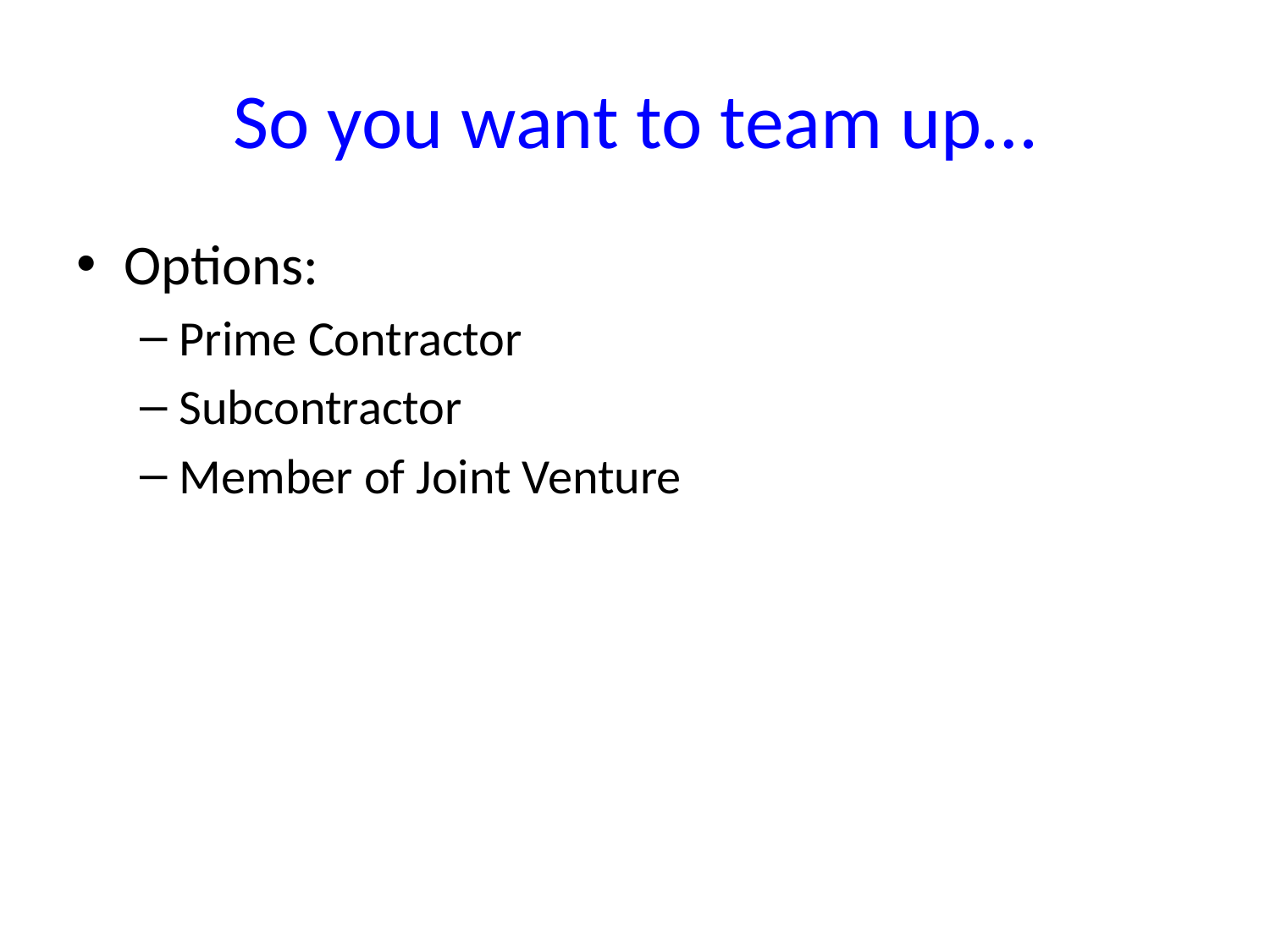

# So you want to team up…
Options:
Prime Contractor
Subcontractor
Member of Joint Venture